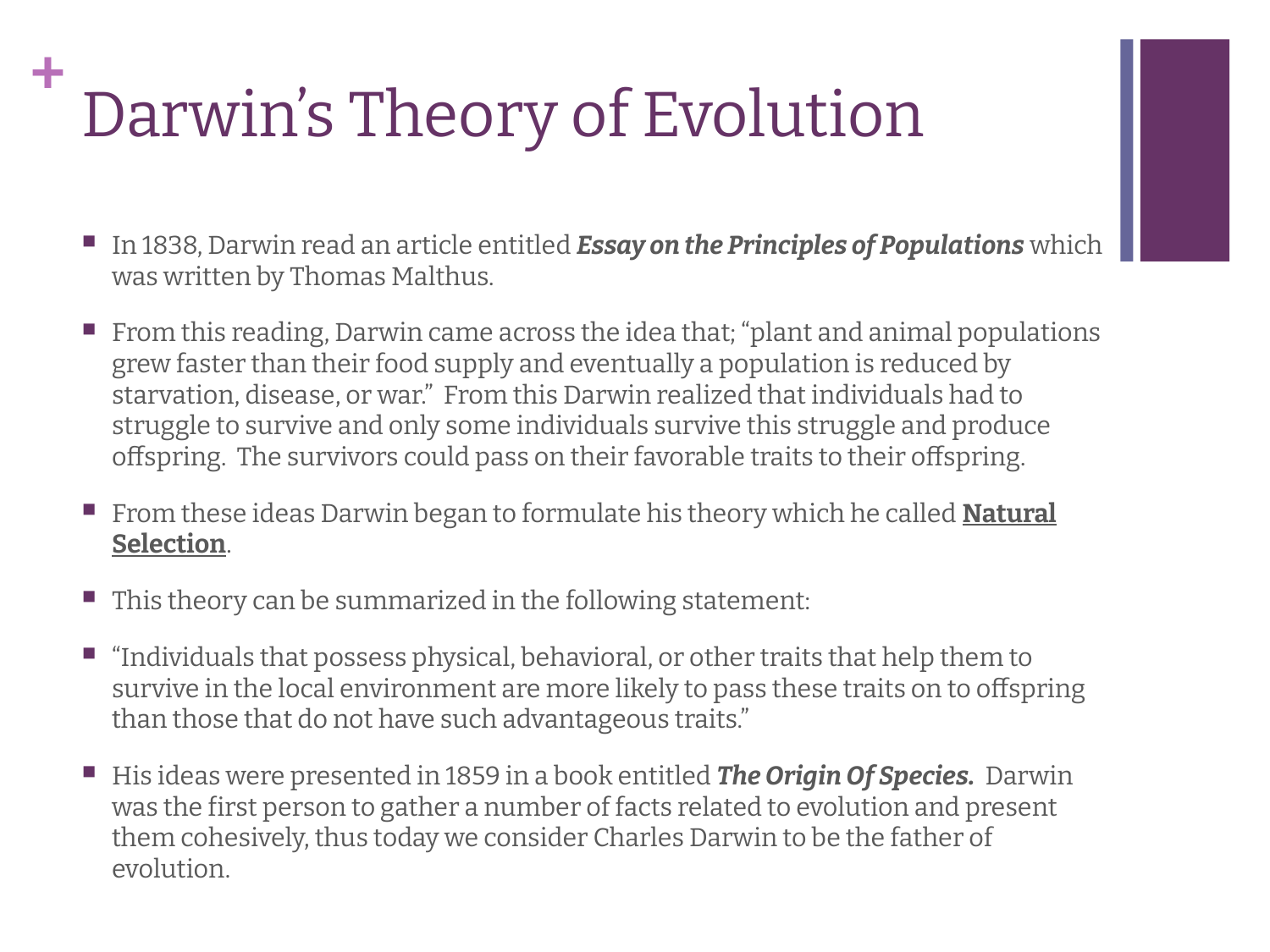

# Darwin’s Theory of Evolution
In 1838, Darwin read an article entitled Essay on the Principles of Populations which was written by Thomas Malthus.
From this reading, Darwin came across the idea that; “plant and animal populations grew faster than their food supply and eventually a population is reduced by starvation, disease, or war.”  From this Darwin realized that individuals had to struggle to survive and only some individuals survive this struggle and produce offspring.  The survivors could pass on their favorable traits to their offspring.
From these ideas Darwin began to formulate his theory which he called Natural Selection.
This theory can be summarized in the following statement:
“Individuals that possess physical, behavioral, or other traits that help them to survive in the local environment are more likely to pass these traits on to offspring than those that do not have such advantageous traits.”
His ideas were presented in 1859 in a book entitled The Origin Of Species.  Darwin was the first person to gather a number of facts related to evolution and present them cohesively, thus today we consider Charles Darwin to be the father of evolution.